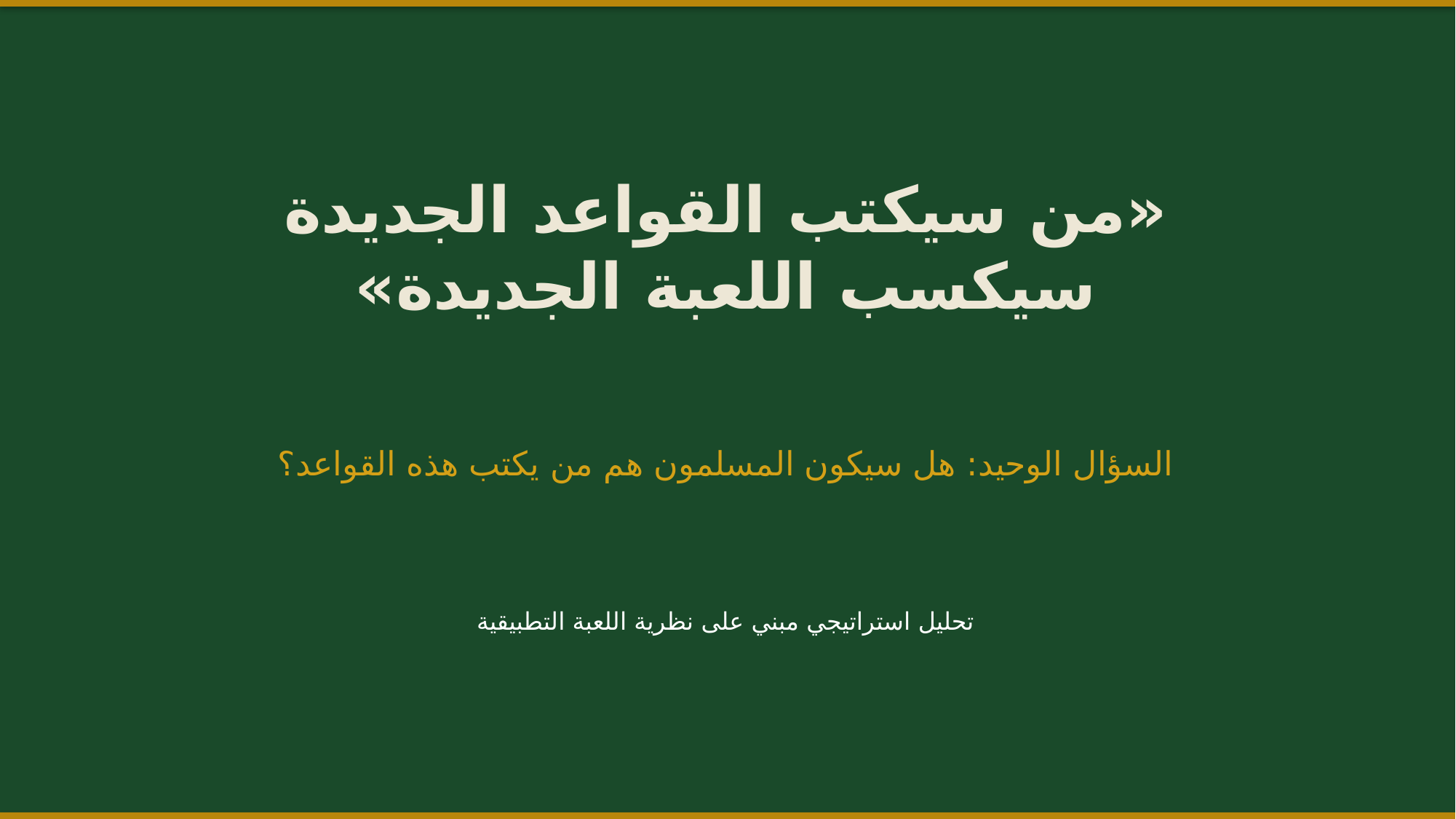

«من سيكتب القواعد الجديدة
سيكسب اللعبة الجديدة»
السؤال الوحيد: هل سيكون المسلمون هم من يكتب هذه القواعد؟
تحليل استراتيجي مبني على نظرية اللعبة التطبيقية